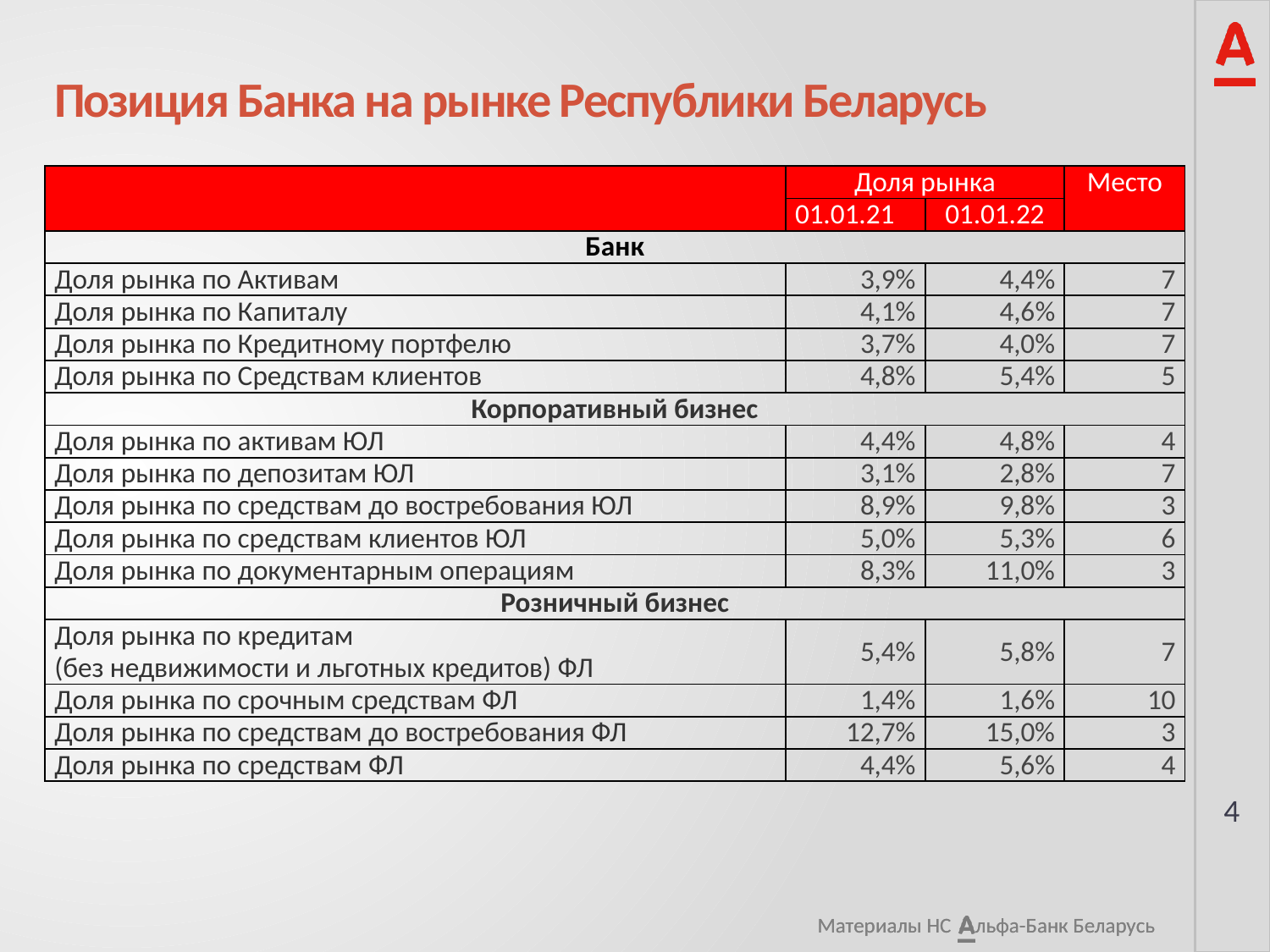

# Позиция Банка на рынке Республики Беларусь
|  | Доля рынка |  | Место |
| --- | --- | --- | --- |
|  | 01.01.21 | 01.01.22 |  |
| Банк |  |  |  |
| Доля рынка по Активам | 3,9% | 4,4% | 7 |
| Доля рынка по Капиталу | 4,1% | 4,6% | 7 |
| Доля рынка по Кредитному портфелю | 3,7% | 4,0% | 7 |
| Доля рынка по Средствам клиентов | 4,8% | 5,4% | 5 |
| Корпоративный бизнес |  |  |  |
| Доля рынка по активам ЮЛ | 4,4% | 4,8% | 4 |
| Доля рынка по депозитам ЮЛ | 3,1% | 2,8% | 7 |
| Доля рынка по средствам до востребования ЮЛ | 8,9% | 9,8% | 3 |
| Доля рынка по средствам клиентов ЮЛ | 5,0% | 5,3% | 6 |
| Доля рынка по документарным операциям | 8,3% | 11,0% | 3 |
| Розничный бизнес |  |  |  |
| Доля рынка по кредитам (без недвижимости и льготных кредитов) ФЛ | 5,4% | 5,8% | 7 |
| Доля рынка по срочным средствам ФЛ | 1,4% | 1,6% | 10 |
| Доля рынка по средствам до востребования ФЛ | 12,7% | 15,0% | 3 |
| Доля рынка по средствам ФЛ | 4,4% | 5,6% | 4 |
4